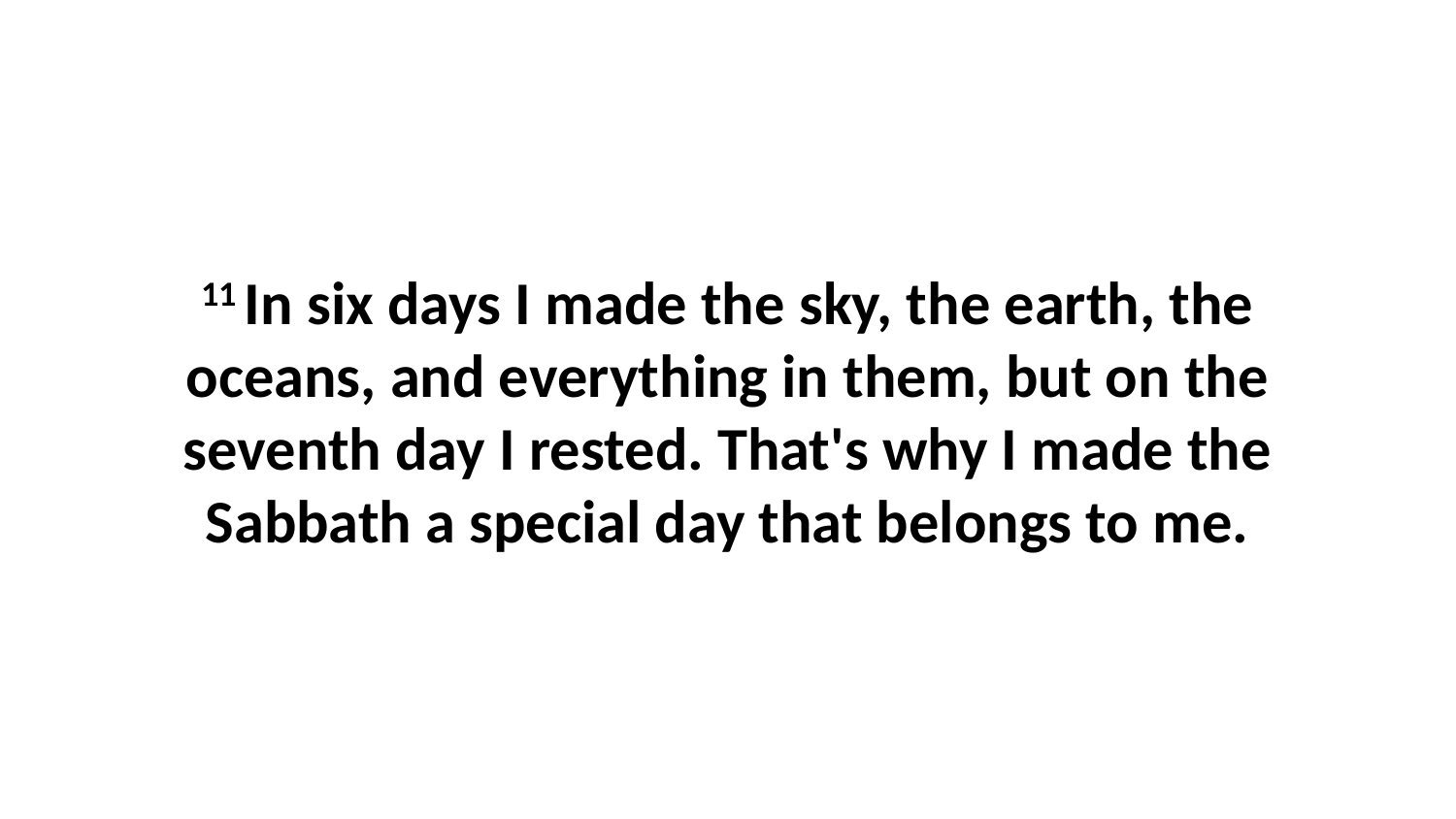

11 In six days I made the sky, the earth, the oceans, and everything in them, but on the seventh day I rested. That's why I made the Sabbath a special day that belongs to me.